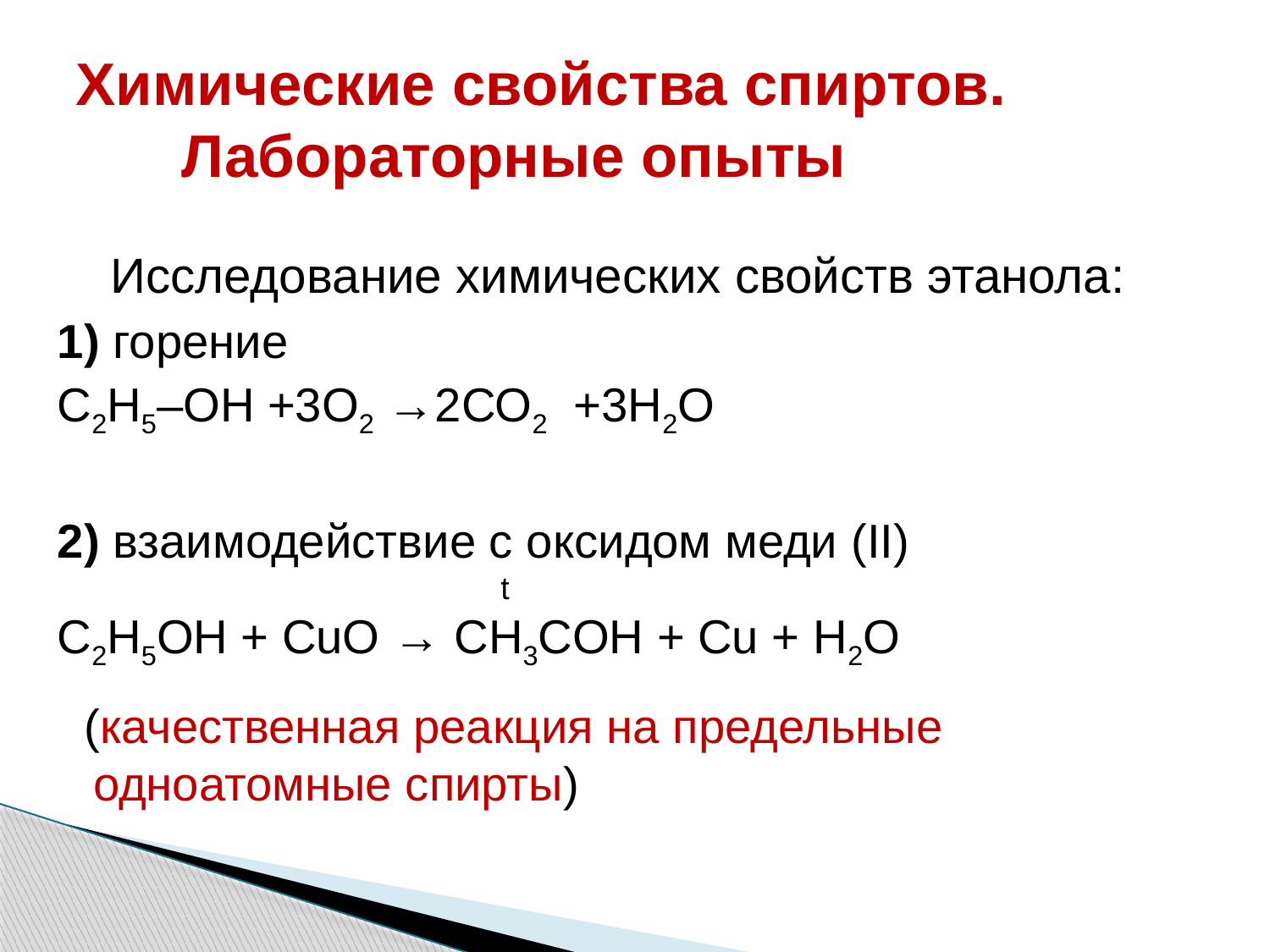

# Химические свойства спиртов.   			Лабораторные опыты
    Исследование химических свойств этанола:
1) горение
С2Н5–ОН +3О2 →2СО2  +3Н2О

2) взаимодействие с оксидом меди (II)
				   t
С2Н5ОН + CuO → CH3COH + Cu + Н2О

  (качественная реакция на предельные одноатомные спирты)